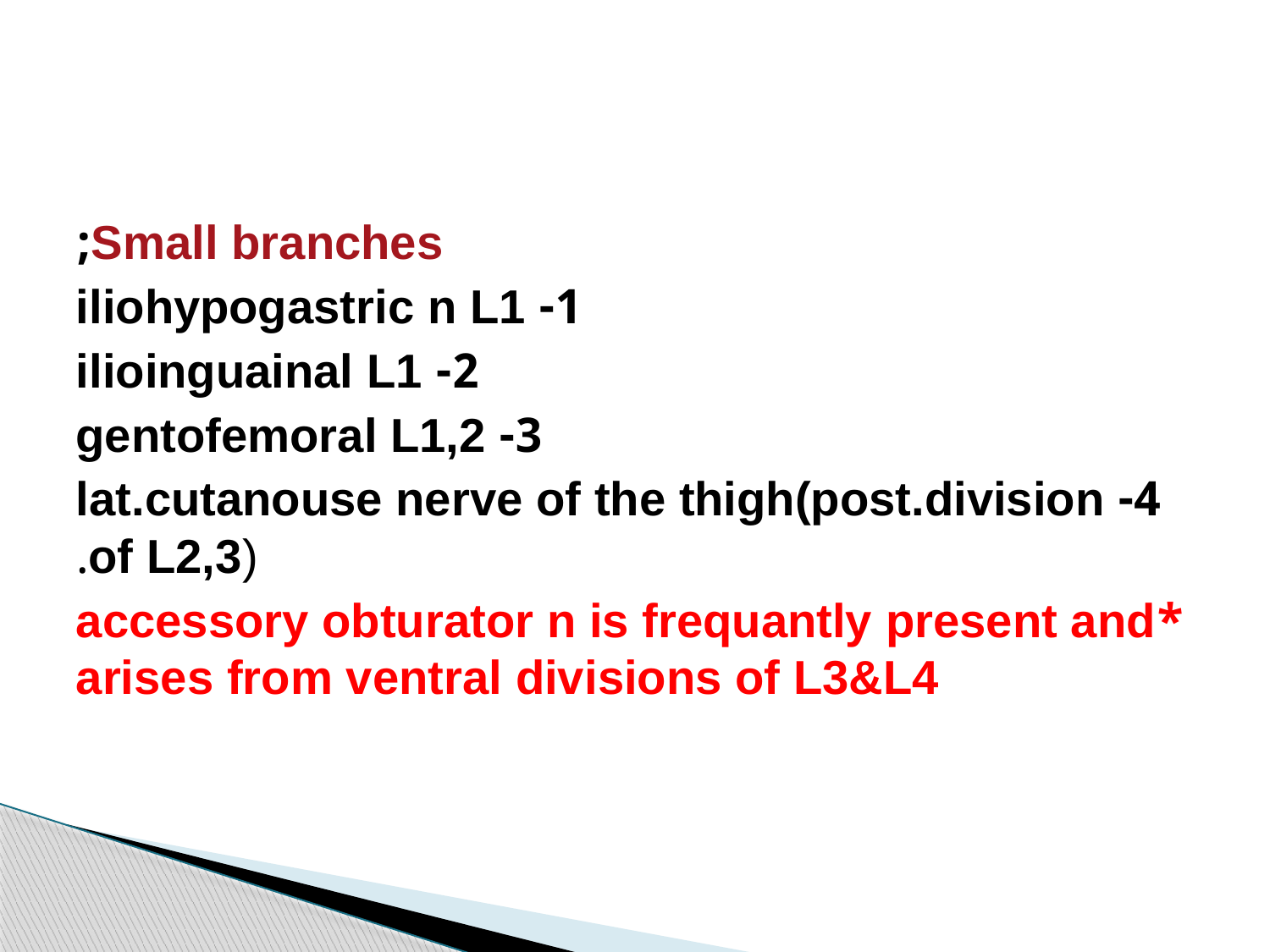

#
Small branches;
1- iliohypogastric n L1
2- ilioinguainal L1
3- gentofemoral L1,2
4- lat.cutanouse nerve of the thigh(post.division of L2,3).
*accessory obturator n is frequantly present and arises from ventral divisions of L3&L4